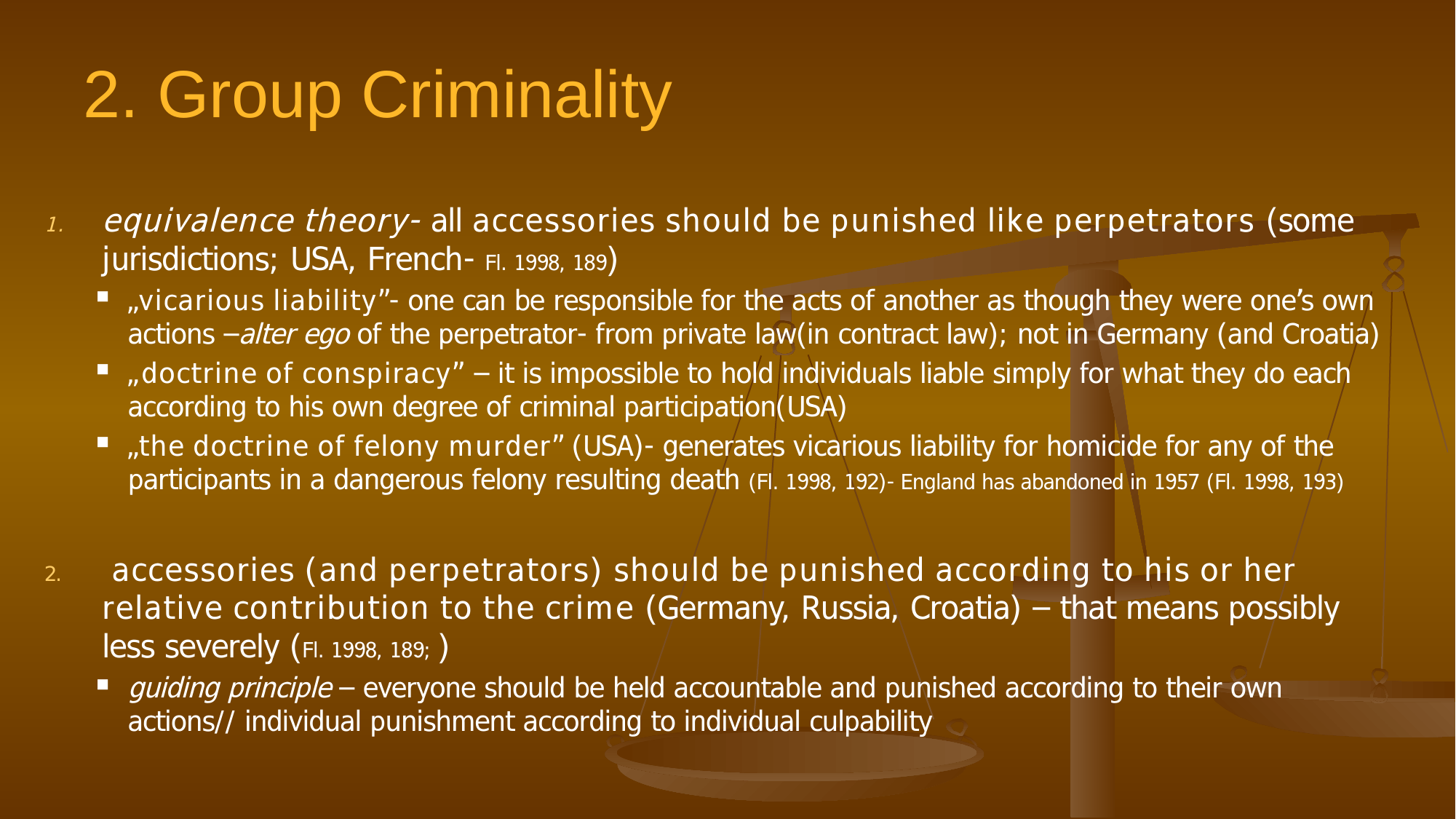

# 2. Group Criminality
equivalence theory- all accessories should be punished like perpetrators (some jurisdictions; USA, French- Fl. 1998, 189)
„vicarious liability”- one can be responsible for the acts of another as though they were one’s own actions –alter ego of the perpetrator- from private law(in contract law); not in Germany (and Croatia)
„doctrine of conspiracy” – it is impossible to hold individuals liable simply for what they do each according to his own degree of criminal participation(USA)
„the doctrine of felony murder” (USA)- generates vicarious liability for homicide for any of the participants in a dangerous felony resulting death (Fl. 1998, 192)- England has abandoned in 1957 (Fl. 1998, 193)

 accessories (and perpetrators) should be punished according to his or her relative contribution to the crime (Germany, Russia, Croatia) – that means possibly less severely (Fl. 1998, 189; )
guiding principle – everyone should be held accountable and punished according to their own actions// individual punishment according to individual culpability